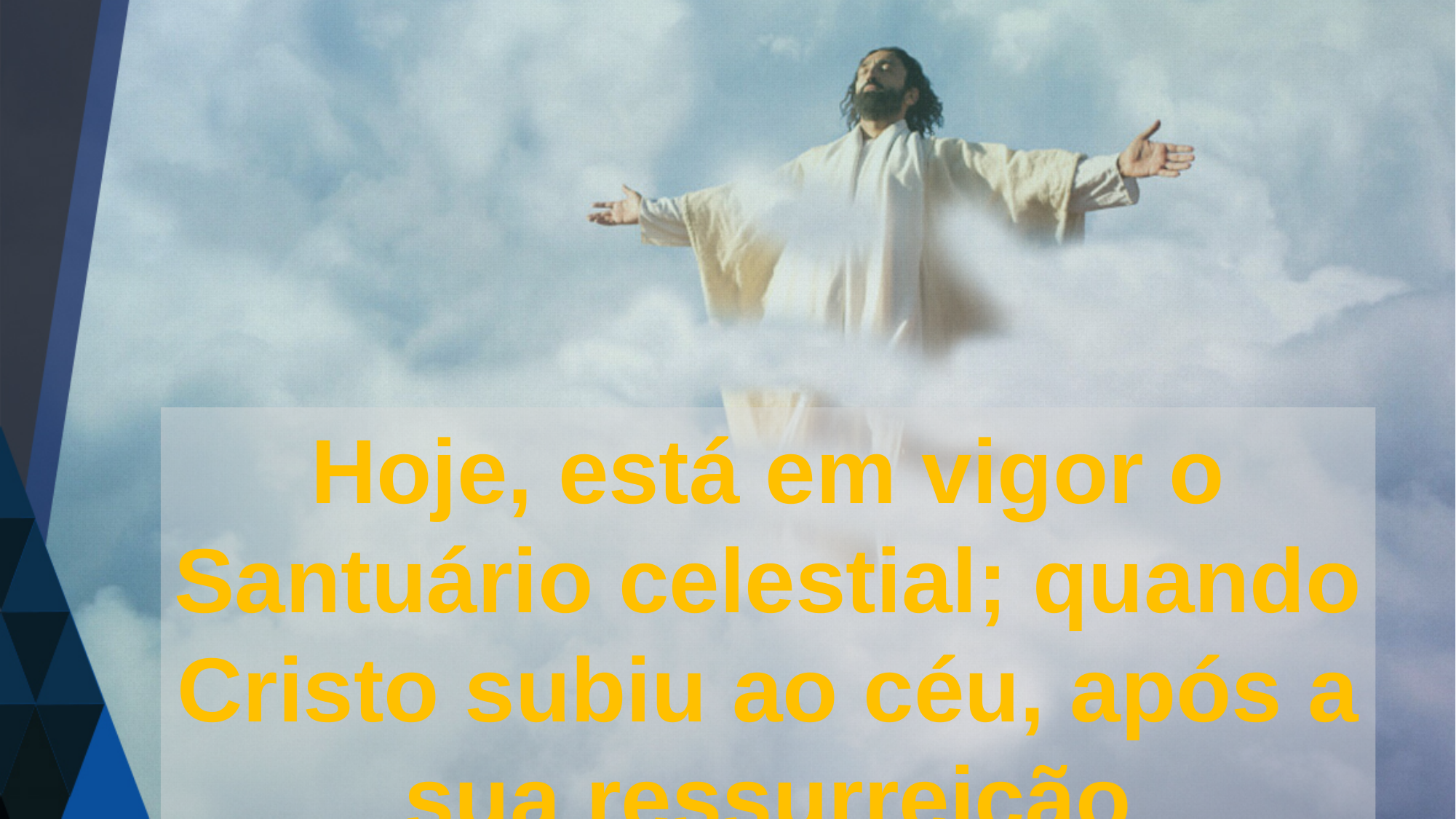

Hoje, está em vigor o Santuário celestial; quando Cristo subiu ao céu, após a sua ressurreição